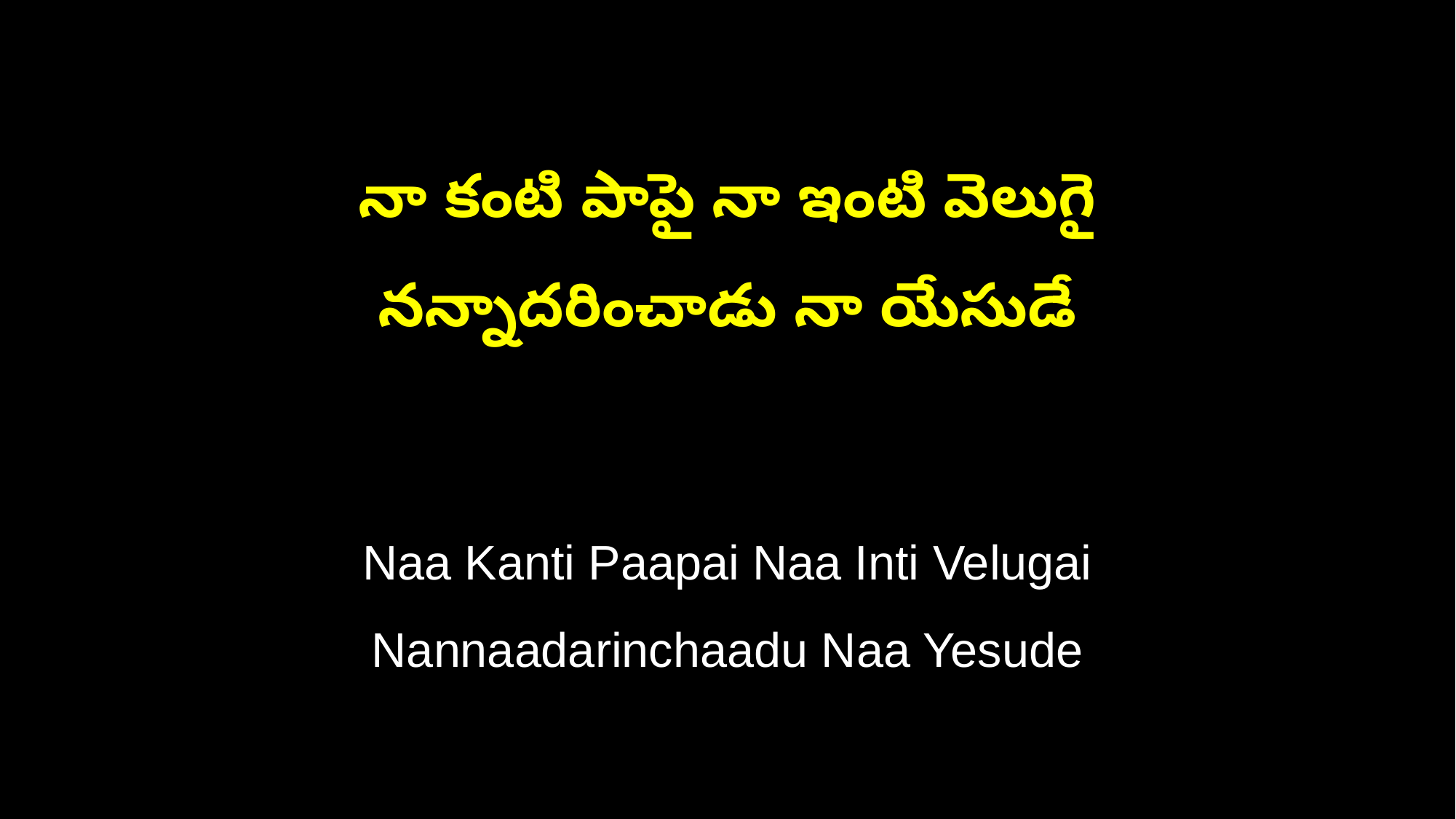

నా కంటి పాపై నా ఇంటి వెలుగై
నన్నాదరించాడు నా యేసుడే
Naa Kanti Paapai Naa Inti Velugai
Nannaadarinchaadu Naa Yesude